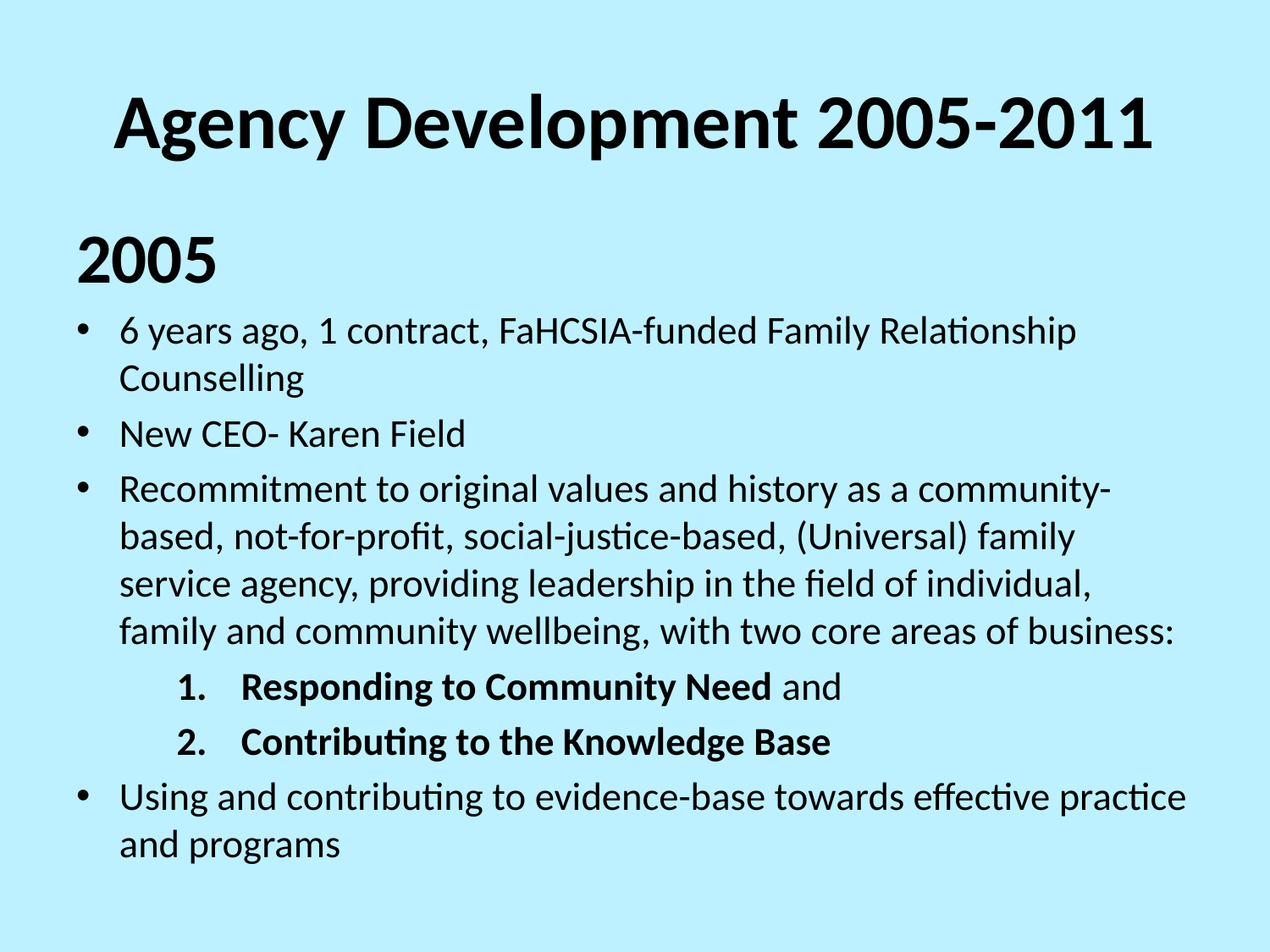

# Agency Development 2005-2011
2005
6 years ago, 1 contract, FaHCSIA-funded Family Relationship Counselling
New CEO- Karen Field
Recommitment to original values and history as a community-based, not-for-profit, social-justice-based, (Universal) family service agency, providing leadership in the field of individual, family and community wellbeing, with two core areas of business:
Responding to Community Need and
Contributing to the Knowledge Base
Using and contributing to evidence-base towards effective practice and programs